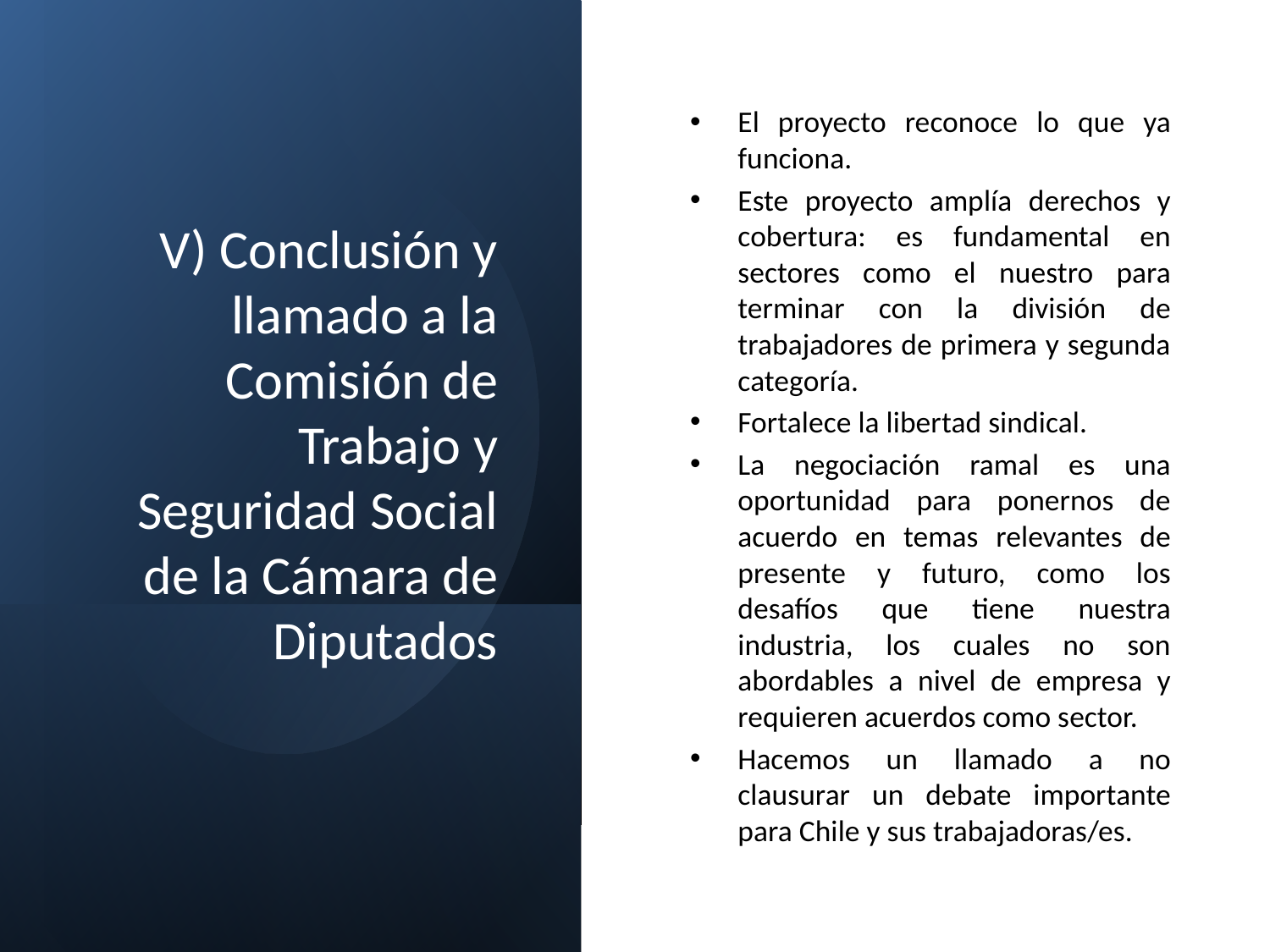

El proyecto reconoce lo que ya funciona.
Este proyecto amplía derechos y cobertura: es fundamental en sectores como el nuestro para terminar con la división de trabajadores de primera y segunda categoría.
Fortalece la libertad sindical.
La negociación ramal es una oportunidad para ponernos de acuerdo en temas relevantes de presente y futuro, como los desafíos que tiene nuestra industria, los cuales no son abordables a nivel de empresa y requieren acuerdos como sector.
Hacemos un llamado a no clausurar un debate importante para Chile y sus trabajadoras/es.

# V) Conclusión y llamado a la Comisión de Trabajo y Seguridad Social de la Cámara de Diputados